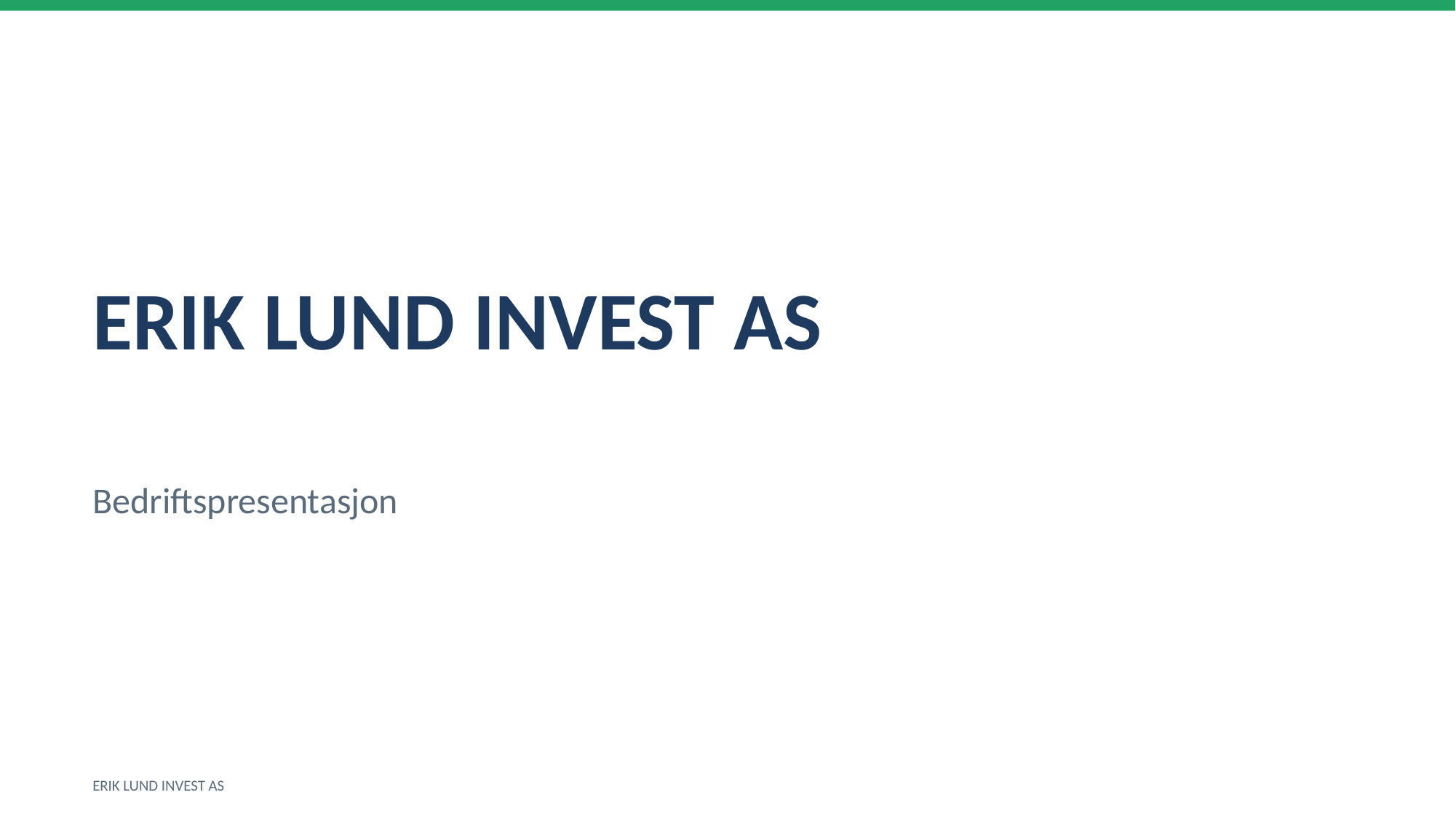

ERIK LUND INVEST AS
Bedriftspresentasjon
ERIK LUND INVEST AS